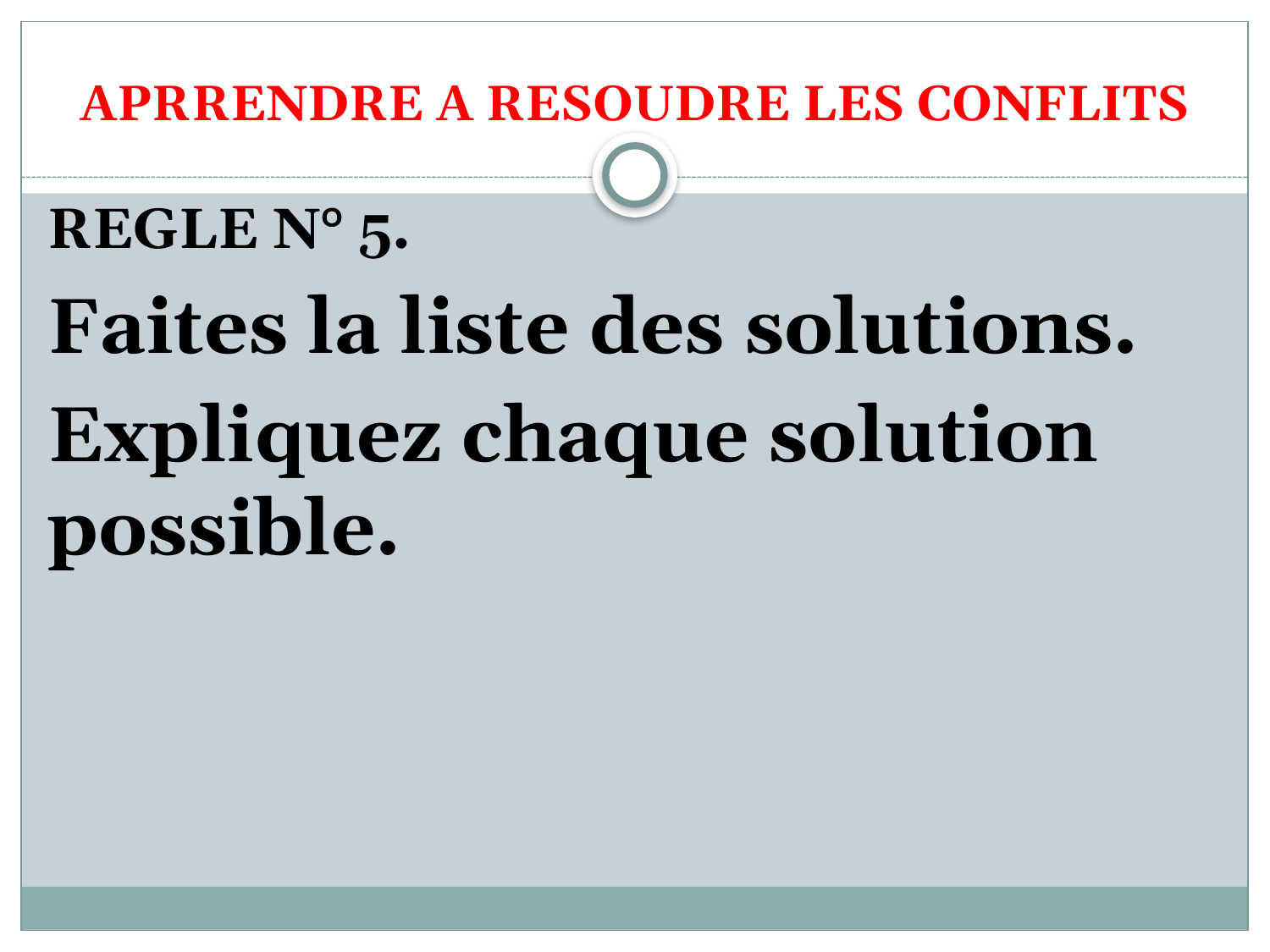

# APRRENDRE A RESOUDRE LES CONFLITS
REGLE N° 5.
Faites la liste des solutions.
Expliquez chaque solution possible.